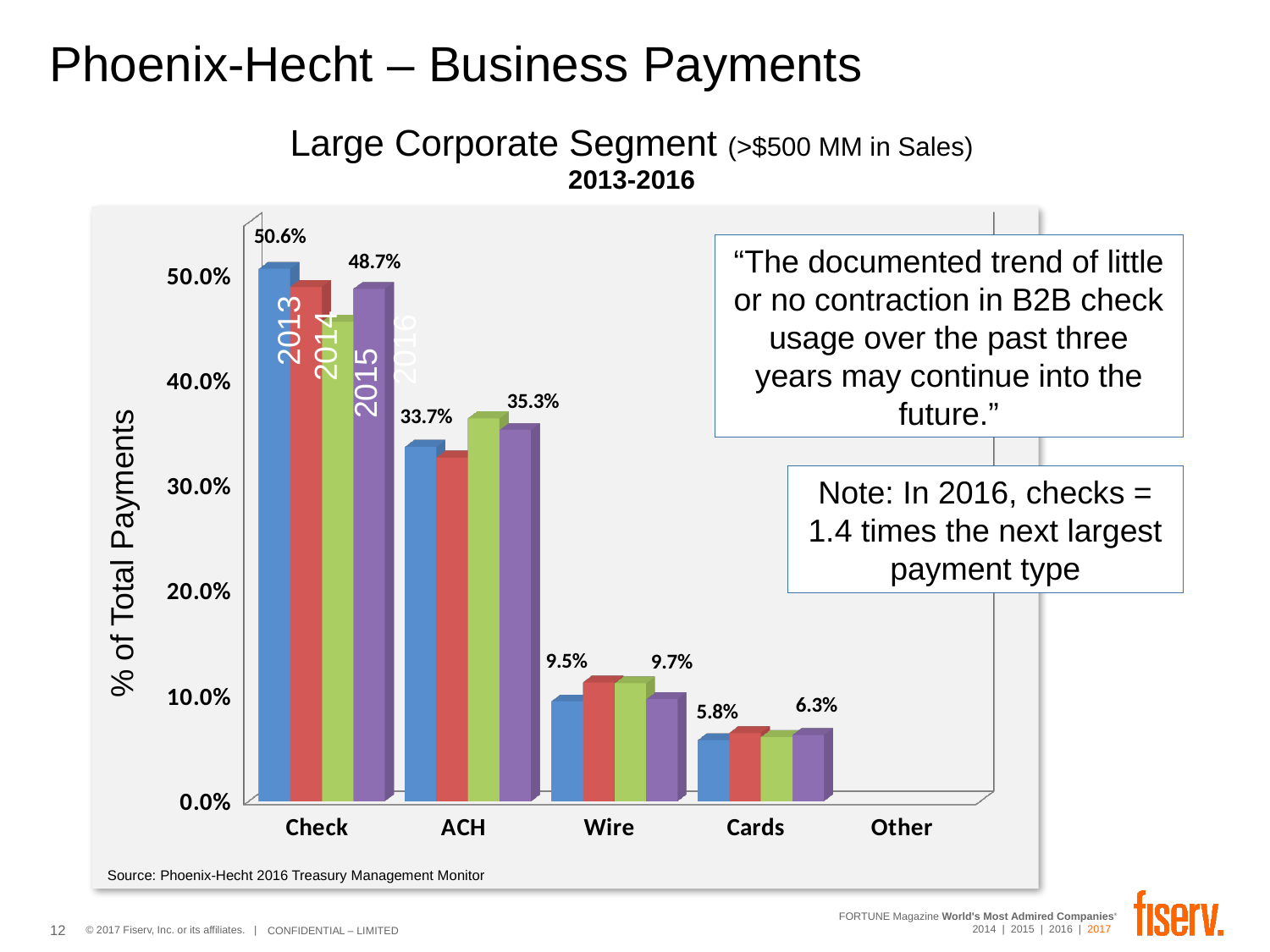

# Phoenix-Hecht – Business Payments
Large Corporate Segment (>$500 MM in Sales)
2013-2016

[unsupported chart]

“The documented trend of little or no contraction in B2B check usage over the past three years may continue into the future.”
2013
2014
2016
2015
Note: In 2016, checks = 1.4 times the next largest payment type
% of Total Payments
Source: Phoenix-Hecht 2016 Treasury Management Monitor
12